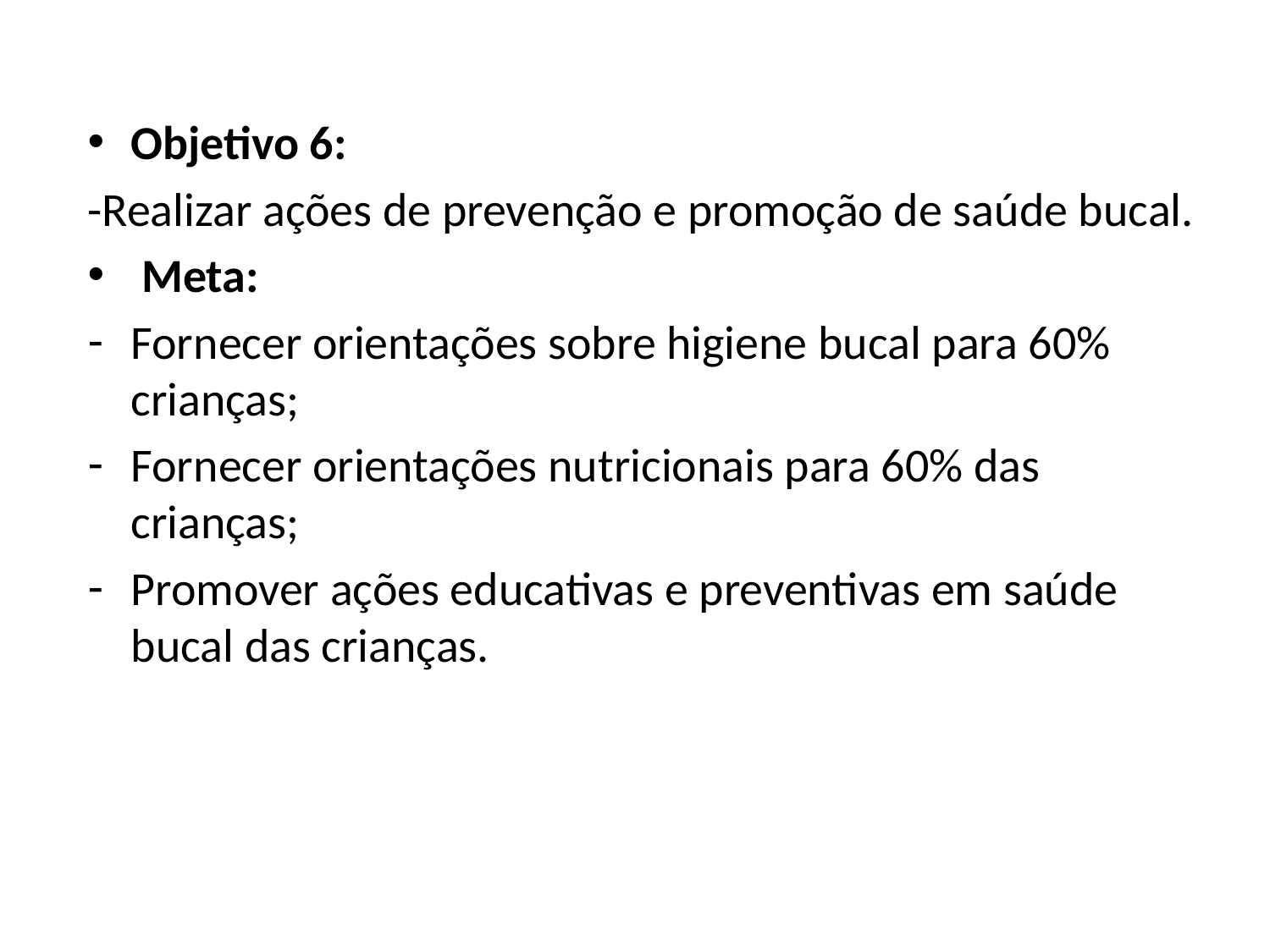

Objetivo 6:
-Realizar ações de prevenção e promoção de saúde bucal.
 Meta:
Fornecer orientações sobre higiene bucal para 60% crianças;
Fornecer orientações nutricionais para 60% das crianças;
Promover ações educativas e preventivas em saúde bucal das crianças.